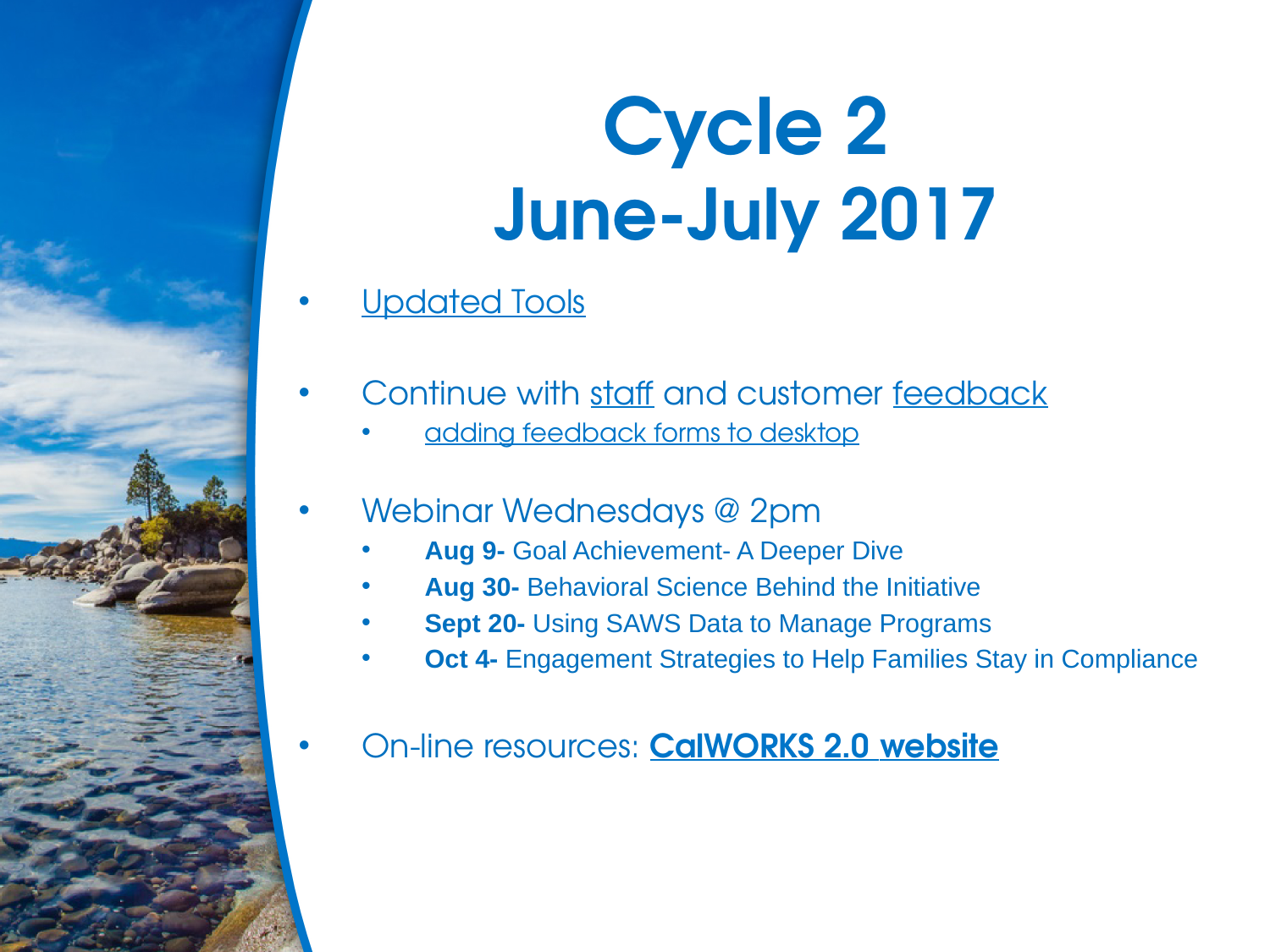

# Cycle 2 June-July 2017
Updated Tools

Continue with staff and customer feedback
adding feedback forms to desktop

Webinar Wednesdays @ 2pm
Aug 9- Goal Achievement- A Deeper Dive
Aug 30- Behavioral Science Behind the Initiative
Sept 20- Using SAWS Data to Manage Programs
Oct 4- Engagement Strategies to Help Families Stay in Compliance

On-line resources: CalWORKS 2.0 website